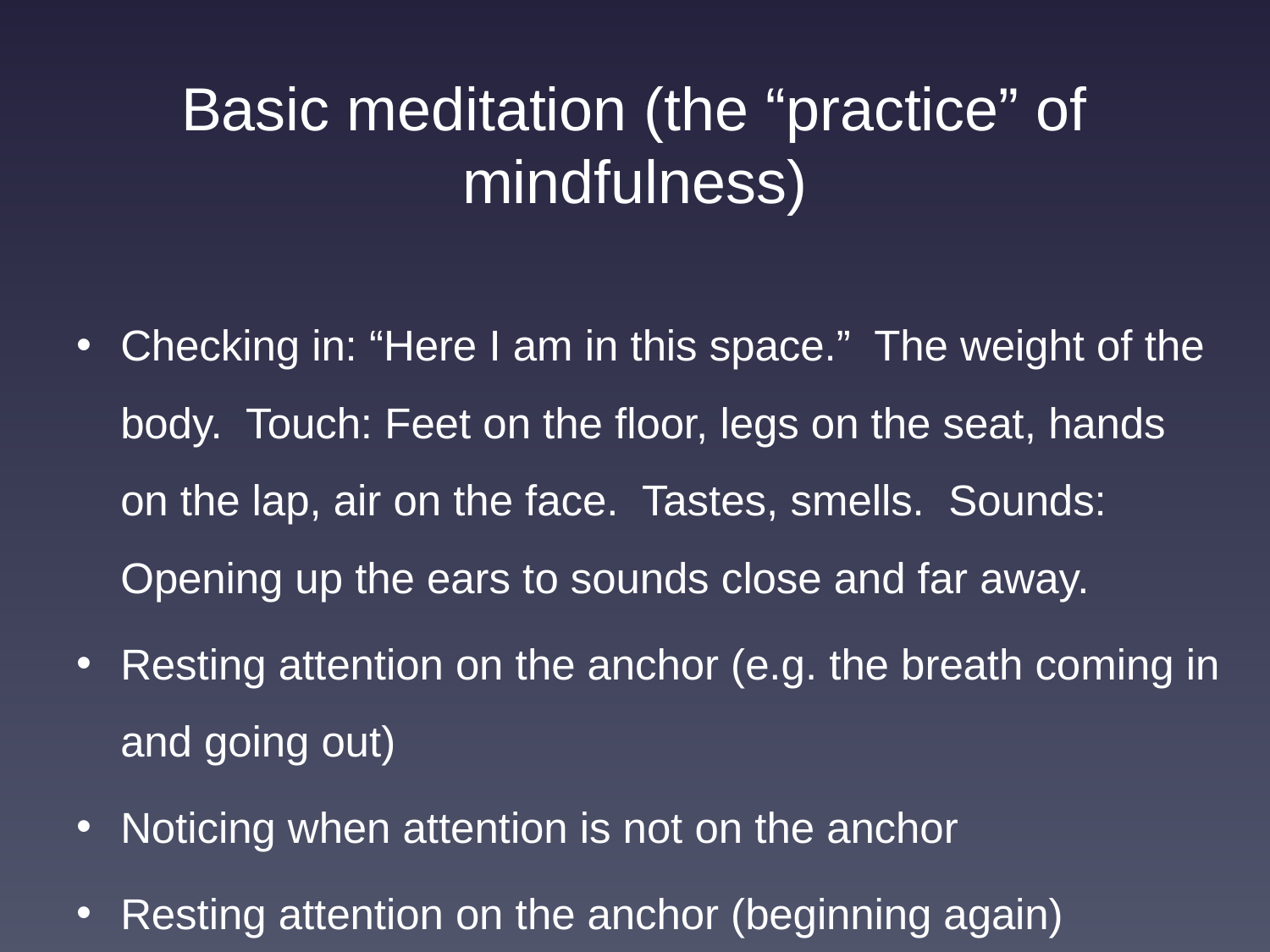

# Basic meditation (the “practice” of mindfulness)
Checking in: “Here I am in this space.”  The weight of the body.  Touch: Feet on the floor, legs on the seat, hands on the lap, air on the face.  Tastes, smells.  Sounds: Opening up the ears to sounds close and far away.
Resting attention on the anchor (e.g. the breath coming in and going out)
Noticing when attention is not on the anchor
Resting attention on the anchor (beginning again)